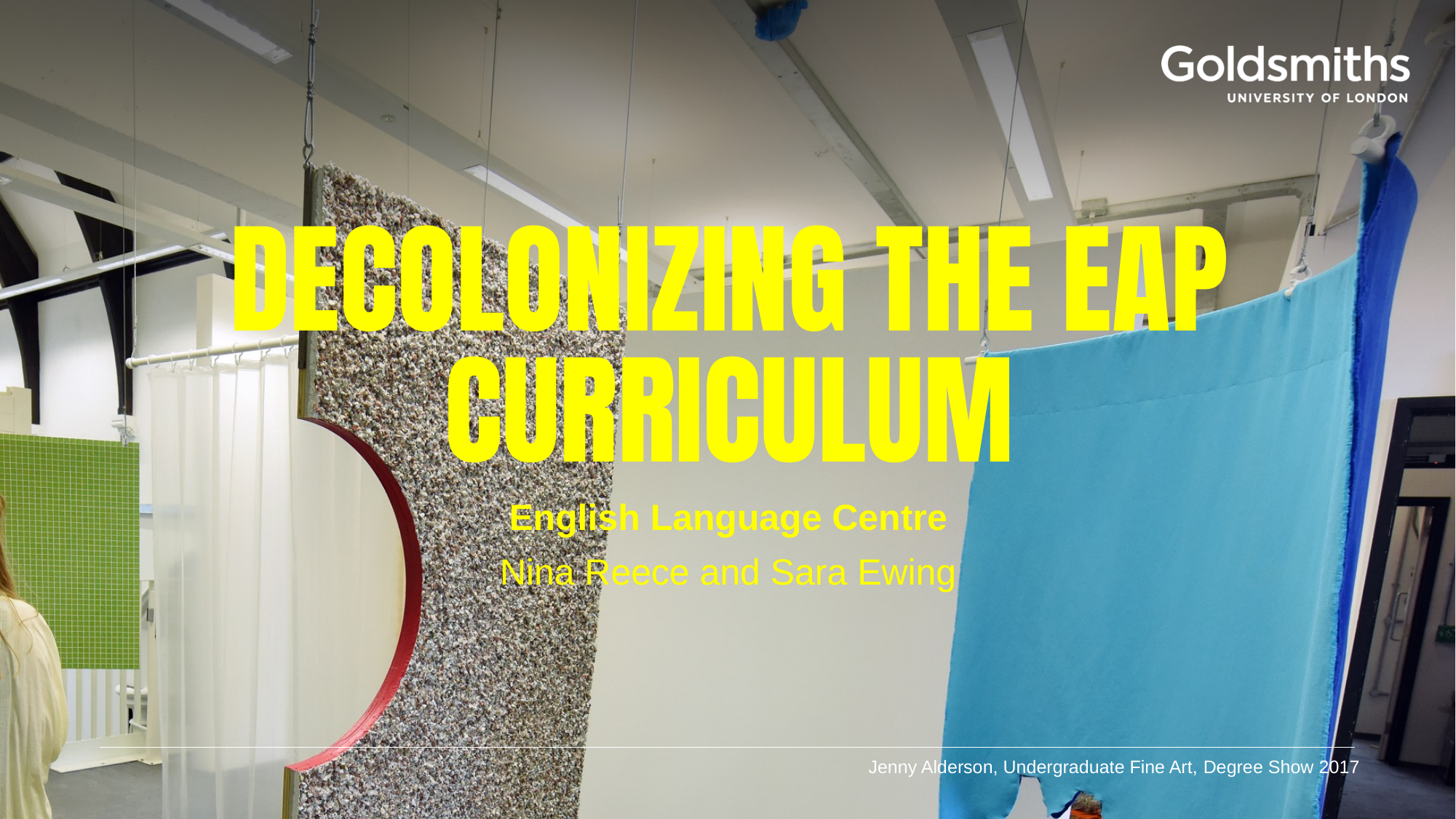

# Decolonizing the eap curriculum
English Language Centre
Nina Reece and Sara Ewing
Jenny Alderson, Undergraduate Fine Art, Degree Show 2017